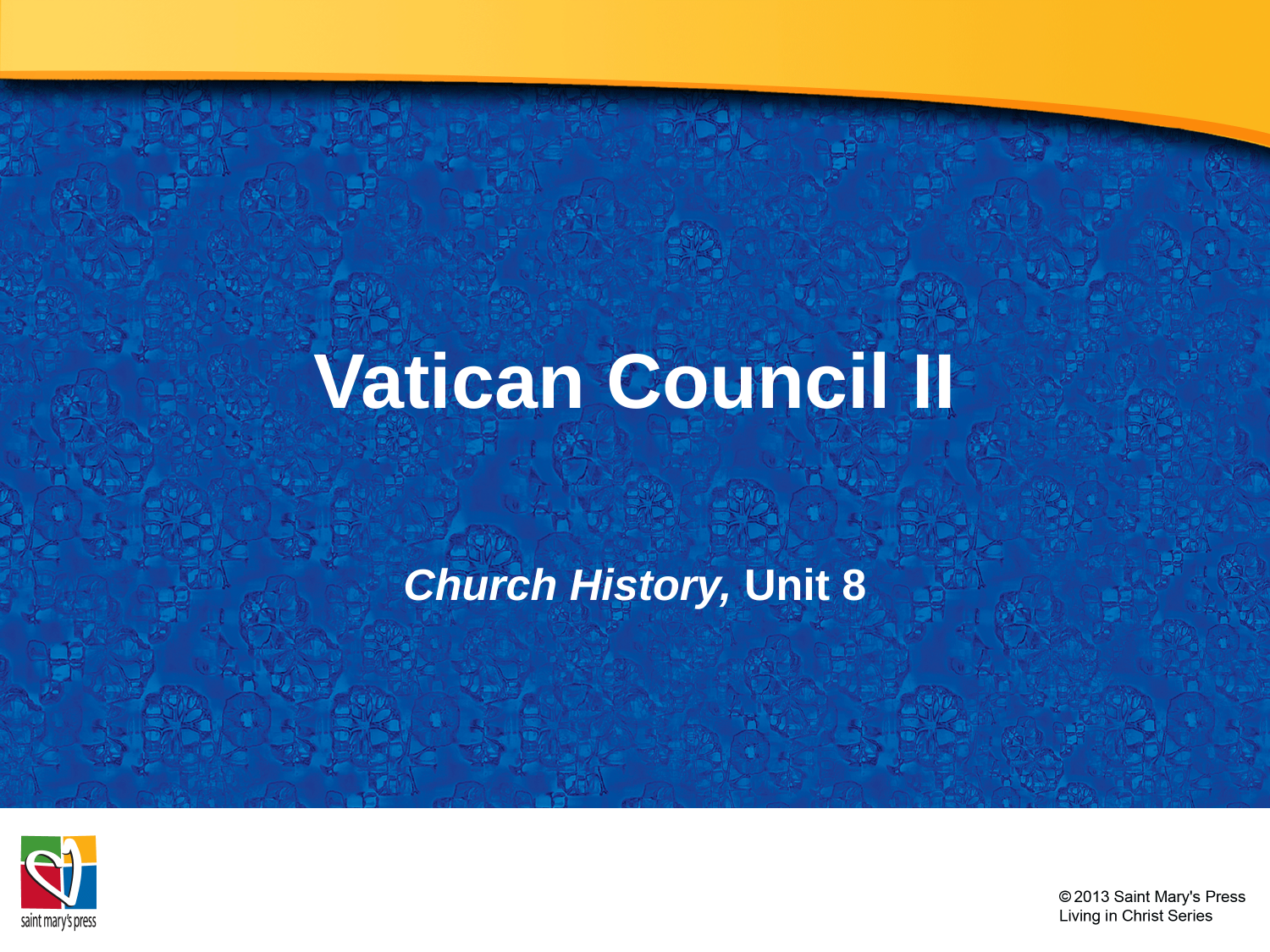

# Vatican Council II
Church History, Unit 8